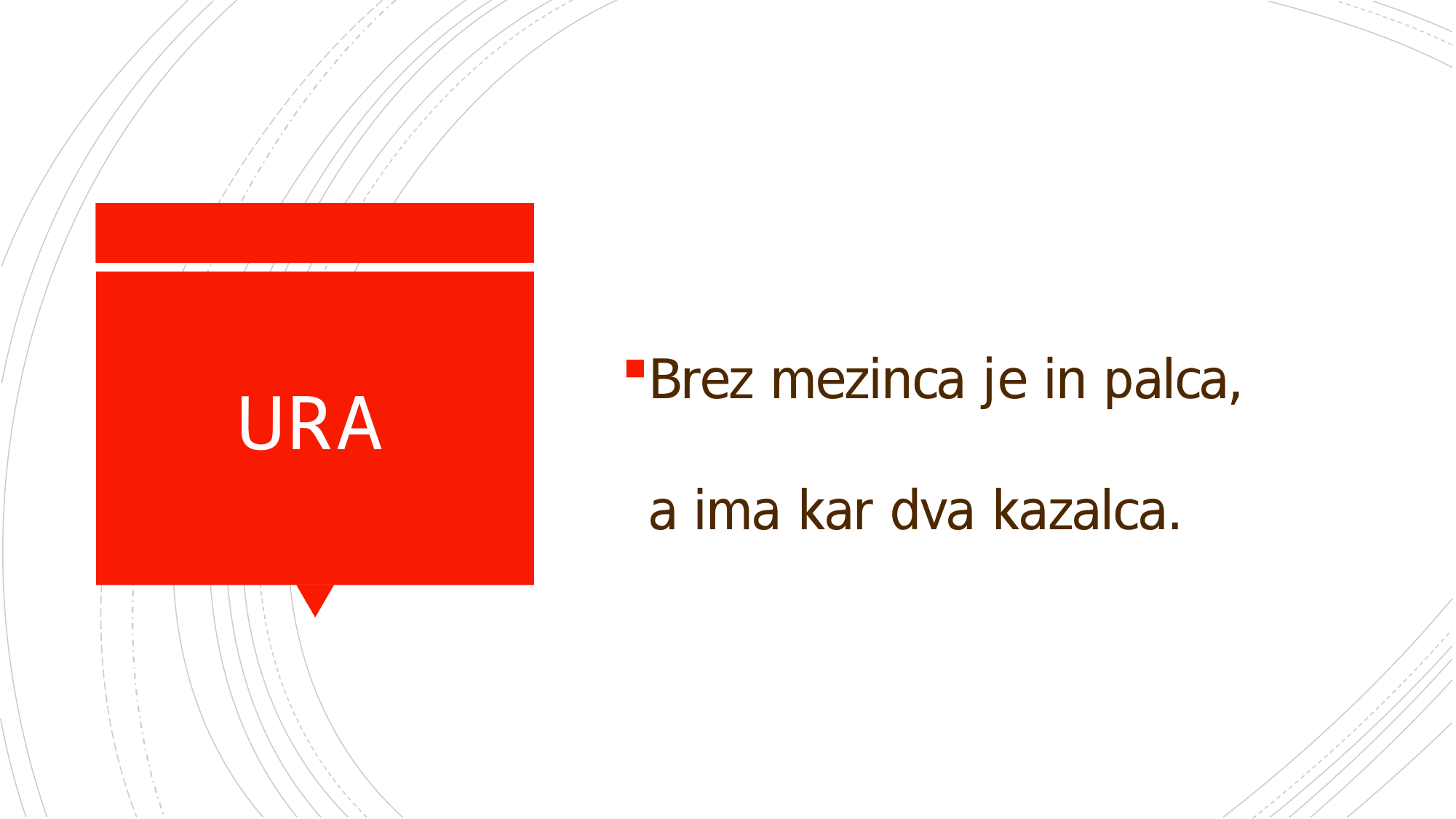

Brez mezinca je in palca,
a ima kar dva kazalca.
# URA